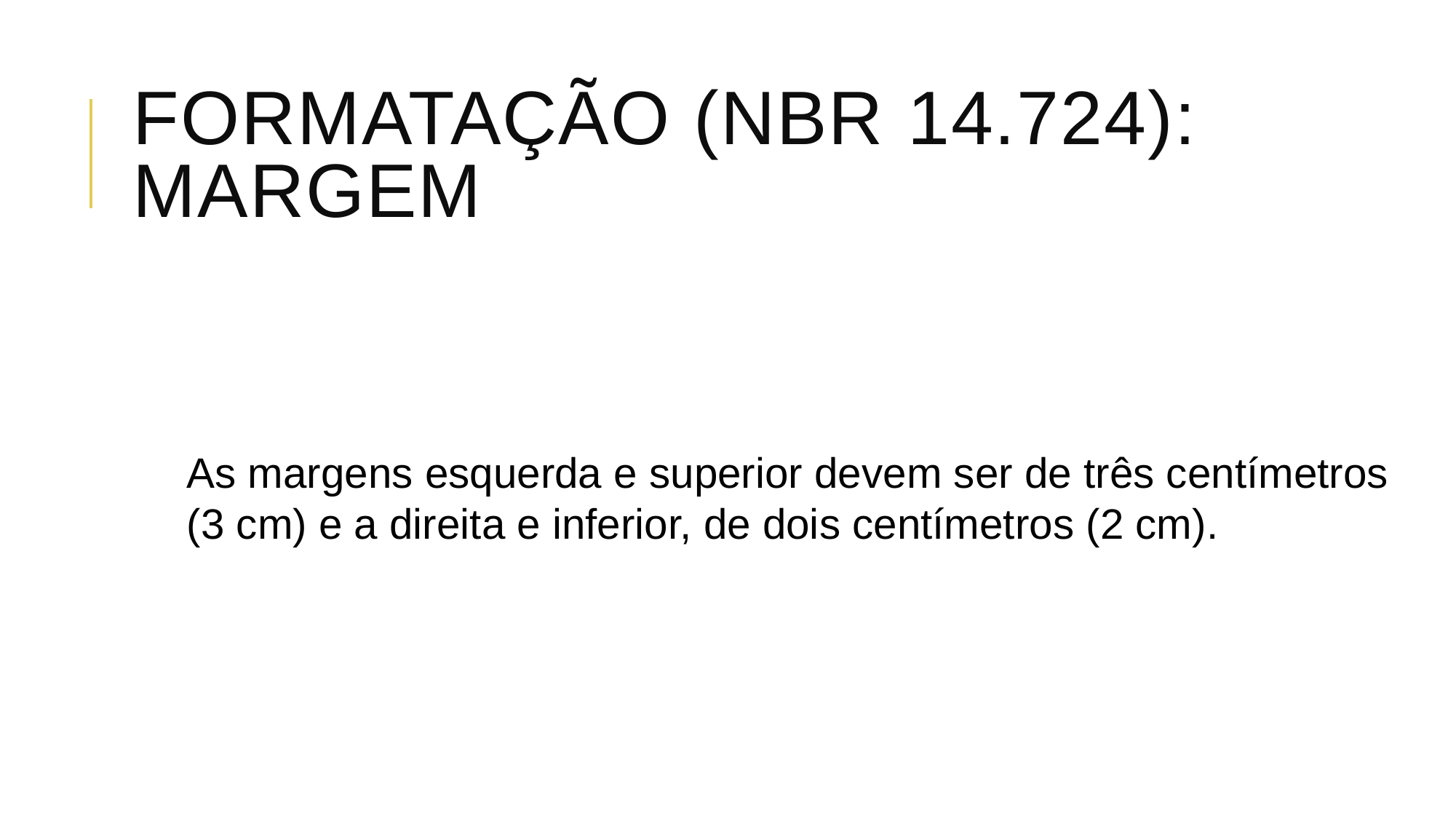

# Formatação (NBR 14.724): margem
As margens esquerda e superior devem ser de três centímetros
(3 cm) e a direita e inferior, de dois centímetros (2 cm).